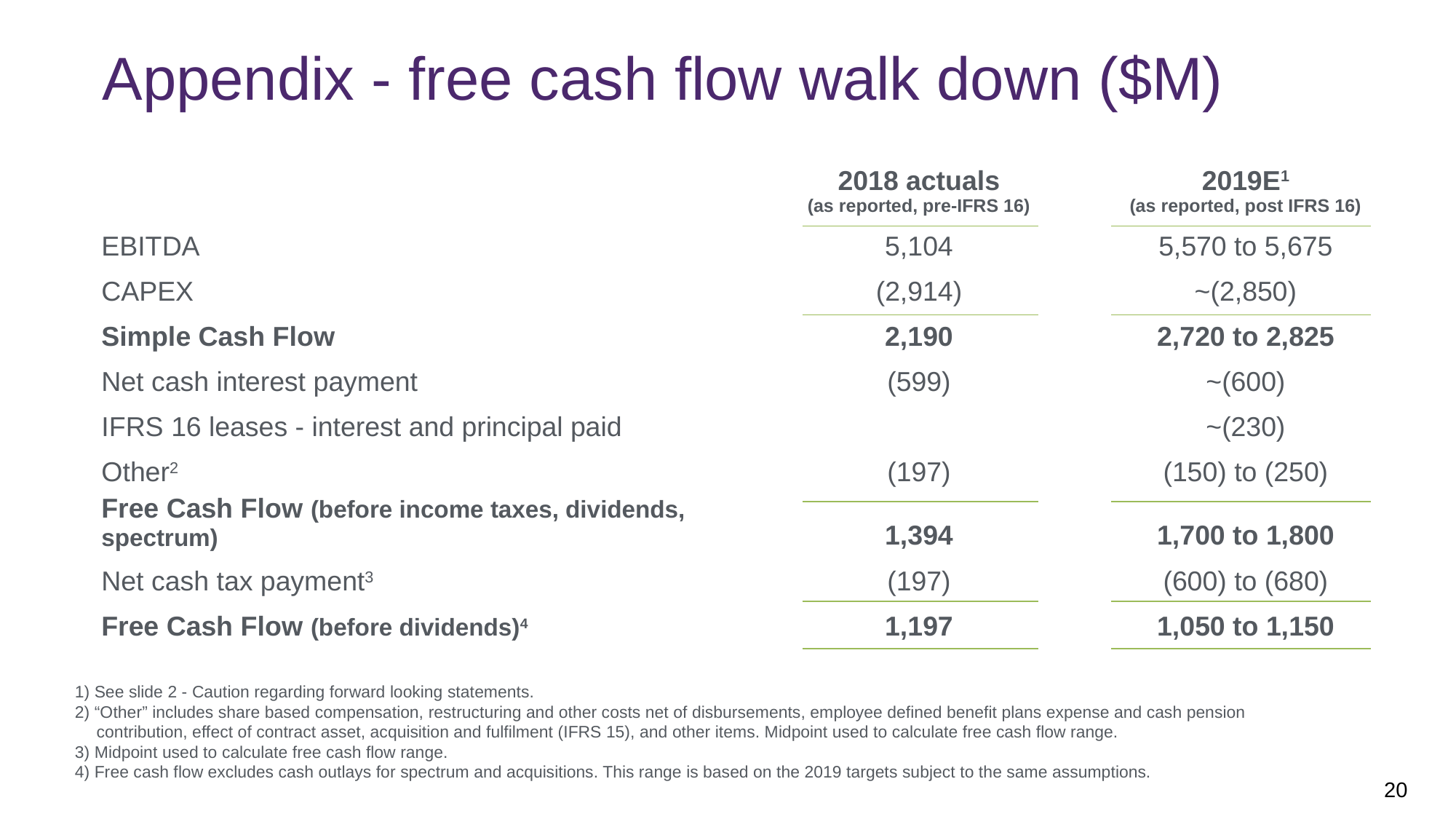

Appendix - free cash flow walk down ($M)
|  | 2018 actuals (as reported, pre-IFRS 16) | 2019E1 (as reported, post IFRS 16) |
| --- | --- | --- |
| EBITDA | 5,104 | 5,570 to 5,675 |
| CAPEX | (2,914) | ~(2,850) |
| Simple Cash Flow | 2,190 | 2,720 to 2,825 |
| Net cash interest payment | (599) | ~(600) |
| IFRS 16 leases - interest and principal paid |  | ~(230) |
| Other2 | (197) | (150) to (250) |
| Free Cash Flow (before income taxes, dividends, spectrum) | 1,394 | 1,700 to 1,800 |
| Net cash tax payment3 | (197) | (600) to (680) |
| Free Cash Flow (before dividends)4 | 1,197 | 1,050 to 1,150 |
1) See slide 2 - Caution regarding forward looking statements.
2) “Other” includes share based compensation, restructuring and other costs net of disbursements, employee defined benefit plans expense and cash pension contribution, effect of contract asset, acquisition and fulfilment (IFRS 15), and other items. Midpoint used to calculate free cash flow range.
3) Midpoint used to calculate free cash flow range.
4) Free cash flow excludes cash outlays for spectrum and acquisitions. This range is based on the 2019 targets subject to the same assumptions.
20